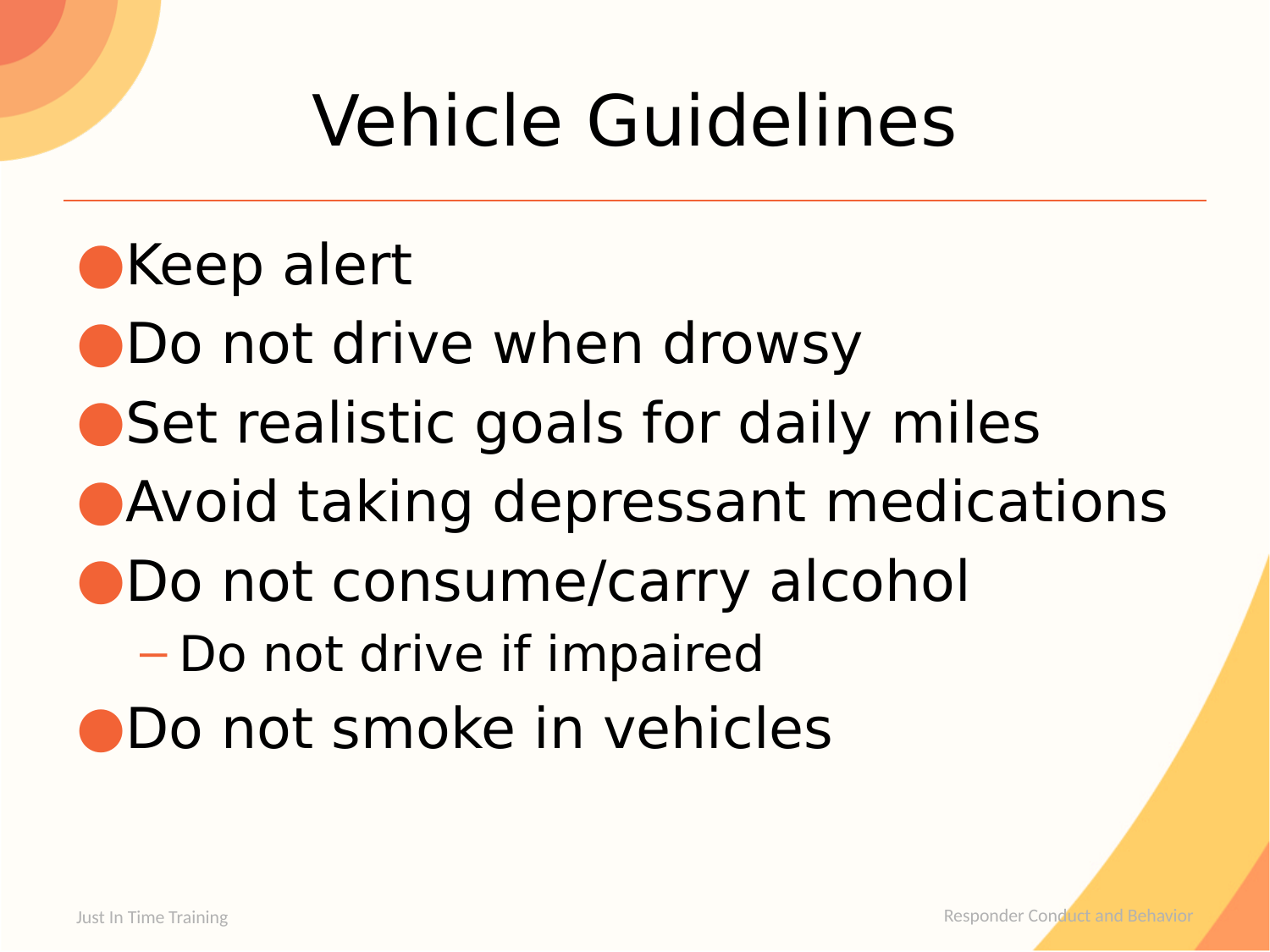

# Vehicle Guidelines
Keep alert
Do not drive when drowsy
Set realistic goals for daily miles
Avoid taking depressant medications
Do not consume/carry alcohol
Do not drive if impaired
Do not smoke in vehicles
Just In Time Training
Responder Conduct and Behavior